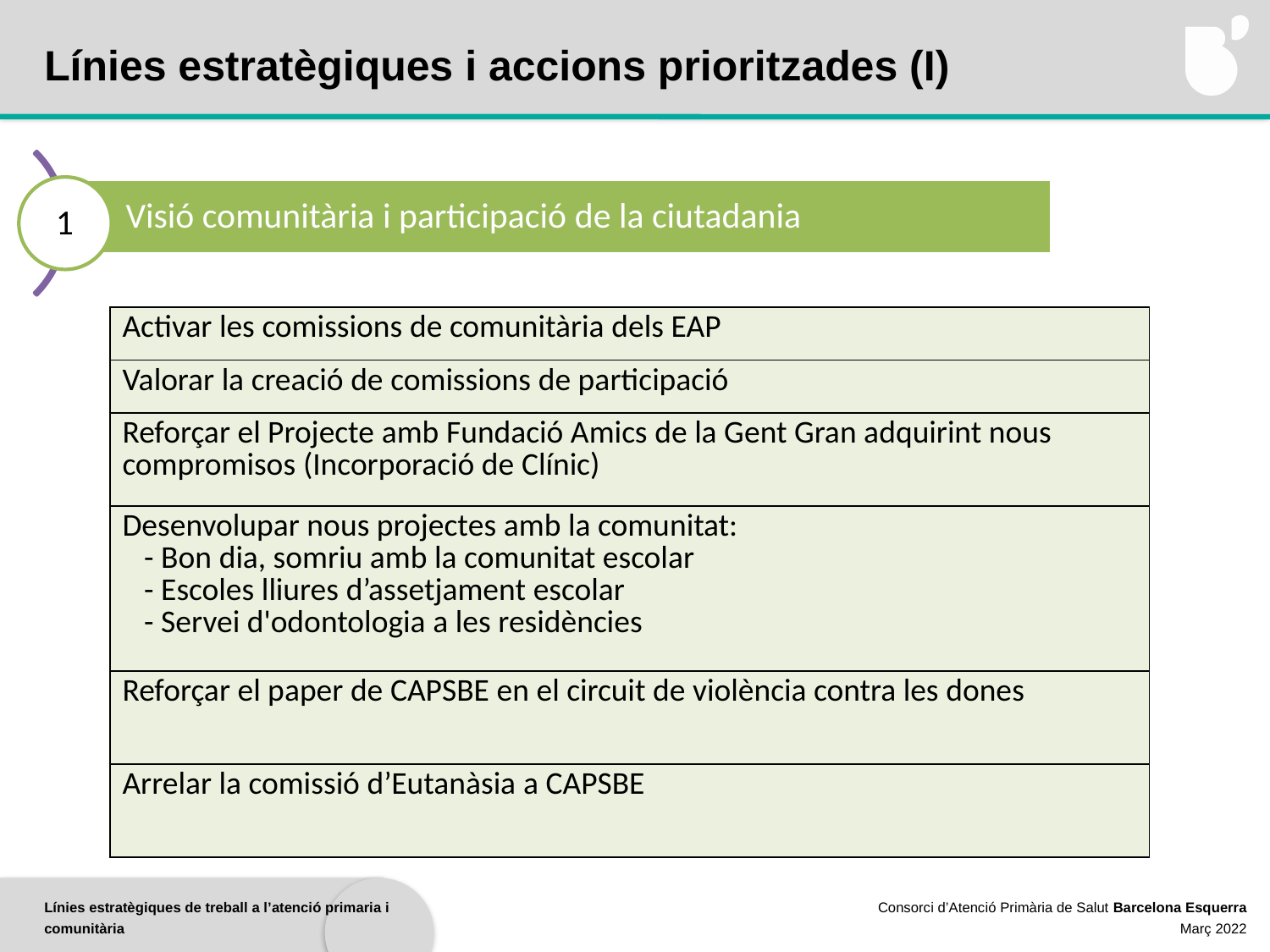

Línies estratègiques i accions prioritzades (I)

   Visió comunitària i participació de la ciutadania​
1
| Activar les comissions de comunitària dels EAP |
| --- |
| Valorar la creació de comissions de participació |
| Reforçar el Projecte amb Fundació Amics de la Gent Gran adquirint nous compromisos (Incorporació de Clínic) |
| Desenvolupar nous projectes amb la comunitat:    - Bon dia, somriu amb la comunitat escolar    - Escoles lliures d’assetjament escolar    - Servei d'odontologia a les residències |
| Reforçar el paper de CAPSBE en el circuit de violència contra les dones |
| Arrelar la comissió d’Eutanàsia a CAPSBE |